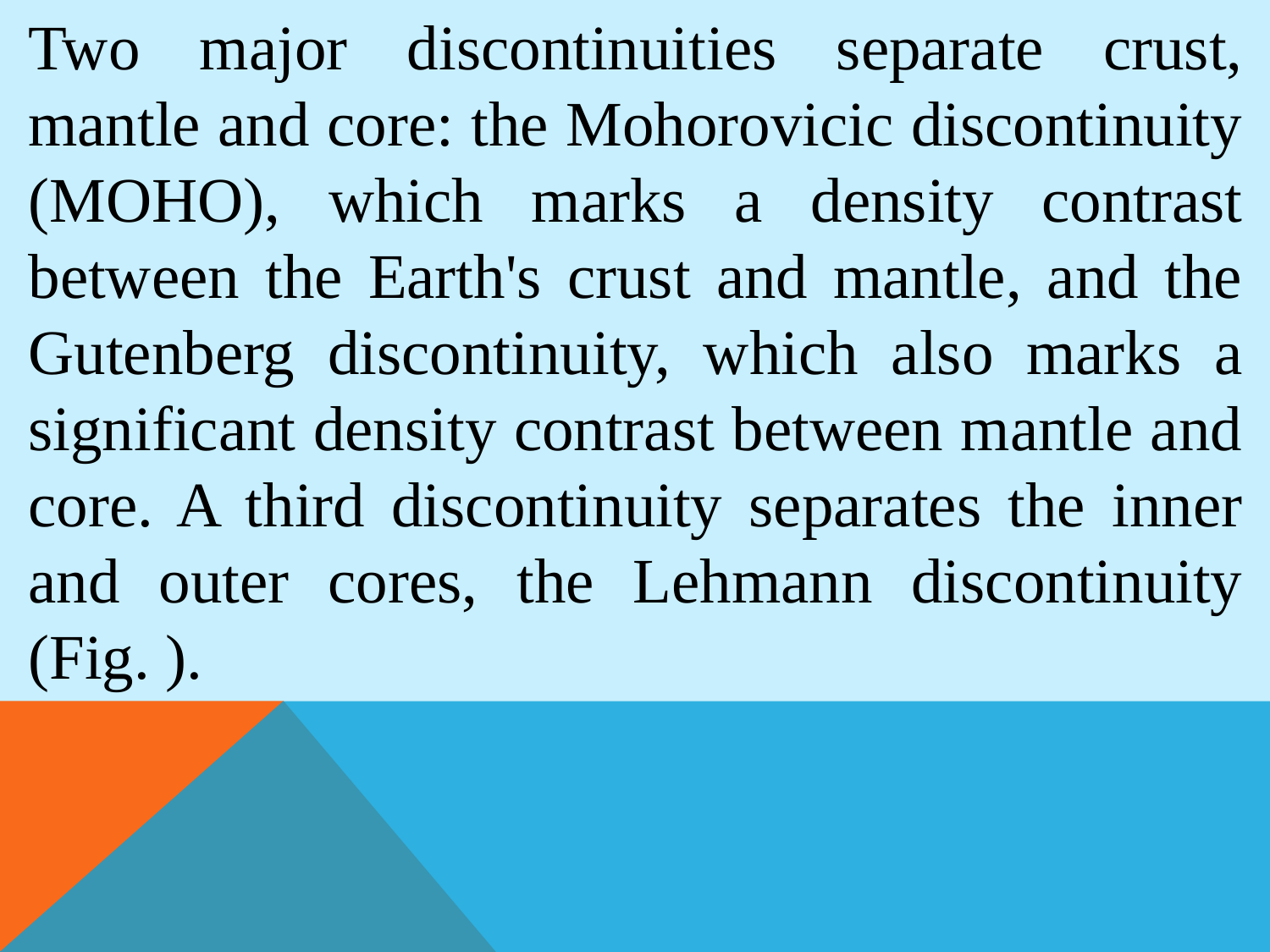

Two major discontinuities separate crust, mantle and core: the Mohorovicic discontinuity (MOHO), which marks a density contrast between the Earth's crust and mantle, and the Gutenberg discontinuity, which also marks a significant density contrast between mantle and core. A third discontinuity separates the inner and outer cores, the Lehmann discontinuity (Fig. ).